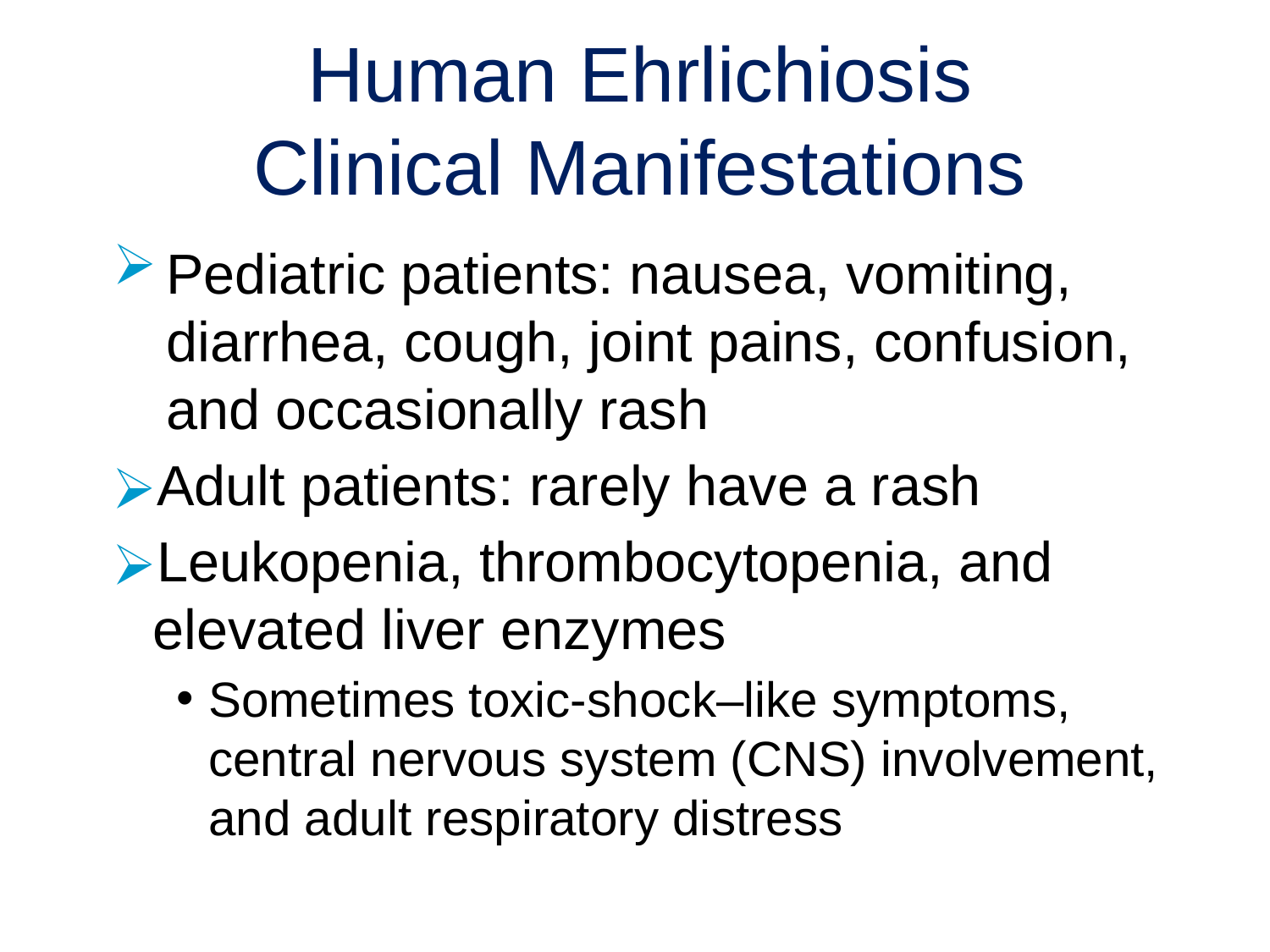

# Human Ehrlichiosis Clinical Manifestations
Pediatric patients: nausea, vomiting, diarrhea, cough, joint pains, confusion, and occasionally rash
Adult patients: rarely have a rash
Leukopenia, thrombocytopenia, and elevated liver enzymes
Sometimes toxic-shock–like symptoms, central nervous system (CNS) involvement, and adult respiratory distress